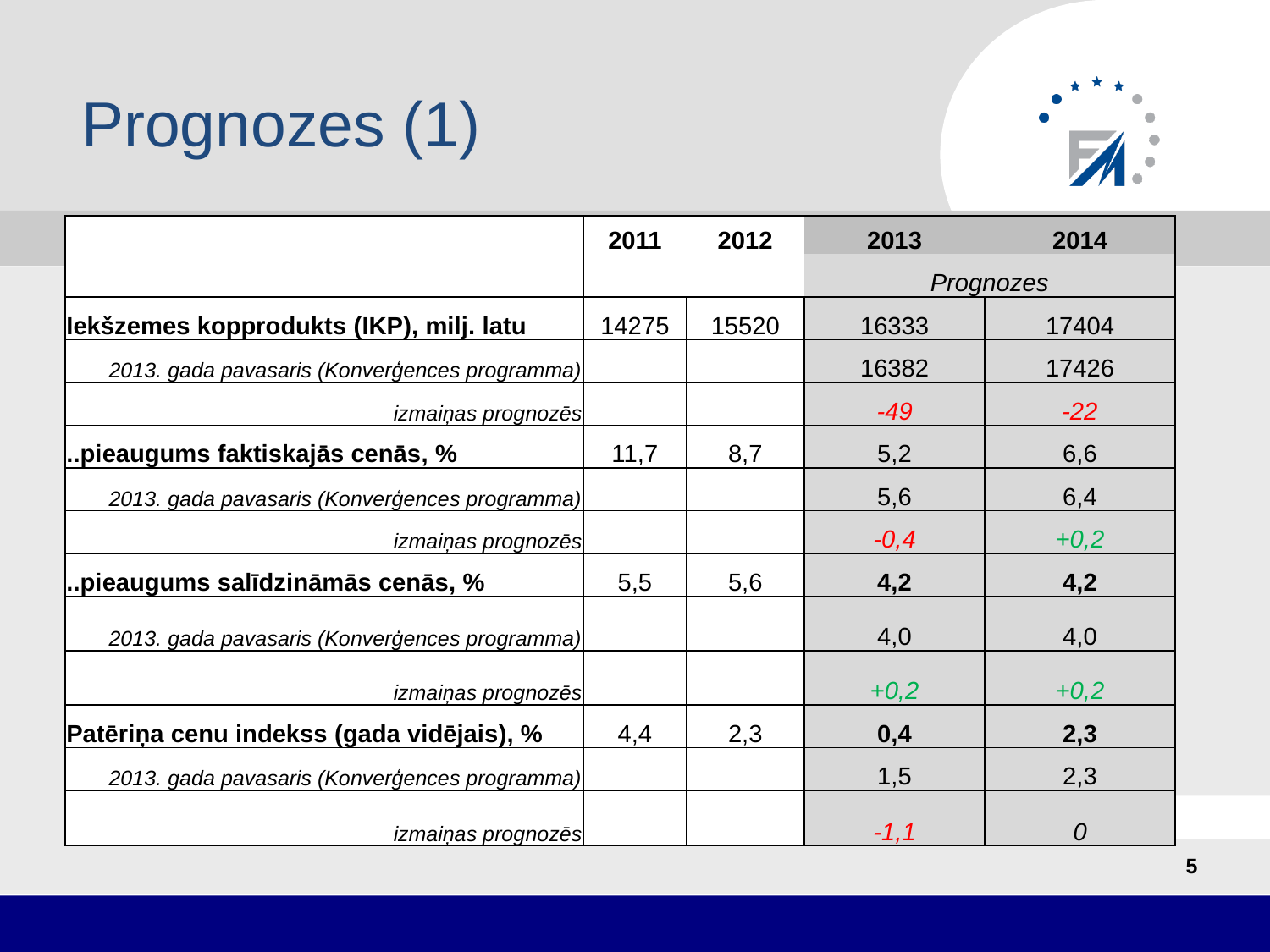

# Prognozes (1)
|  | 2011 | 2012 | 2013 | 2014 |
| --- | --- | --- | --- | --- |
|  |  |  | Prognozes |  |
| Iekšzemes kopprodukts (IKP), milj. latu | 14275 | 15520 | 16333 | 17404 |
| 2013. gada pavasaris (Konverģences programma) |  |  | 16382 | 17426 |
| izmaiņas prognozēs |  |  | -49 | -22 |
| ..pieaugums faktiskajās cenās, % | 11,7 | 8,7 | 5,2 | 6,6 |
| 2013. gada pavasaris (Konverģences programma) |  |  | 5,6 | 6,4 |
| izmaiņas prognozēs |  |  | -0,4 | +0,2 |
| ..pieaugums salīdzināmās cenās, % | 5,5 | 5,6 | 4,2 | 4,2 |
| 2013. gada pavasaris (Konverģences programma) |  |  | 4,0 | 4,0 |
| izmaiņas prognozēs |  |  | +0,2 | +0,2 |
| Patēriņa cenu indekss (gada vidējais), % | 4,4 | 2,3 | 0,4 | 2,3 |
| 2013. gada pavasaris (Konverģences programma) |  |  | 1,5 | 2,3 |
| izmaiņas prognozēs |  |  | -1,1 | 0 |
5